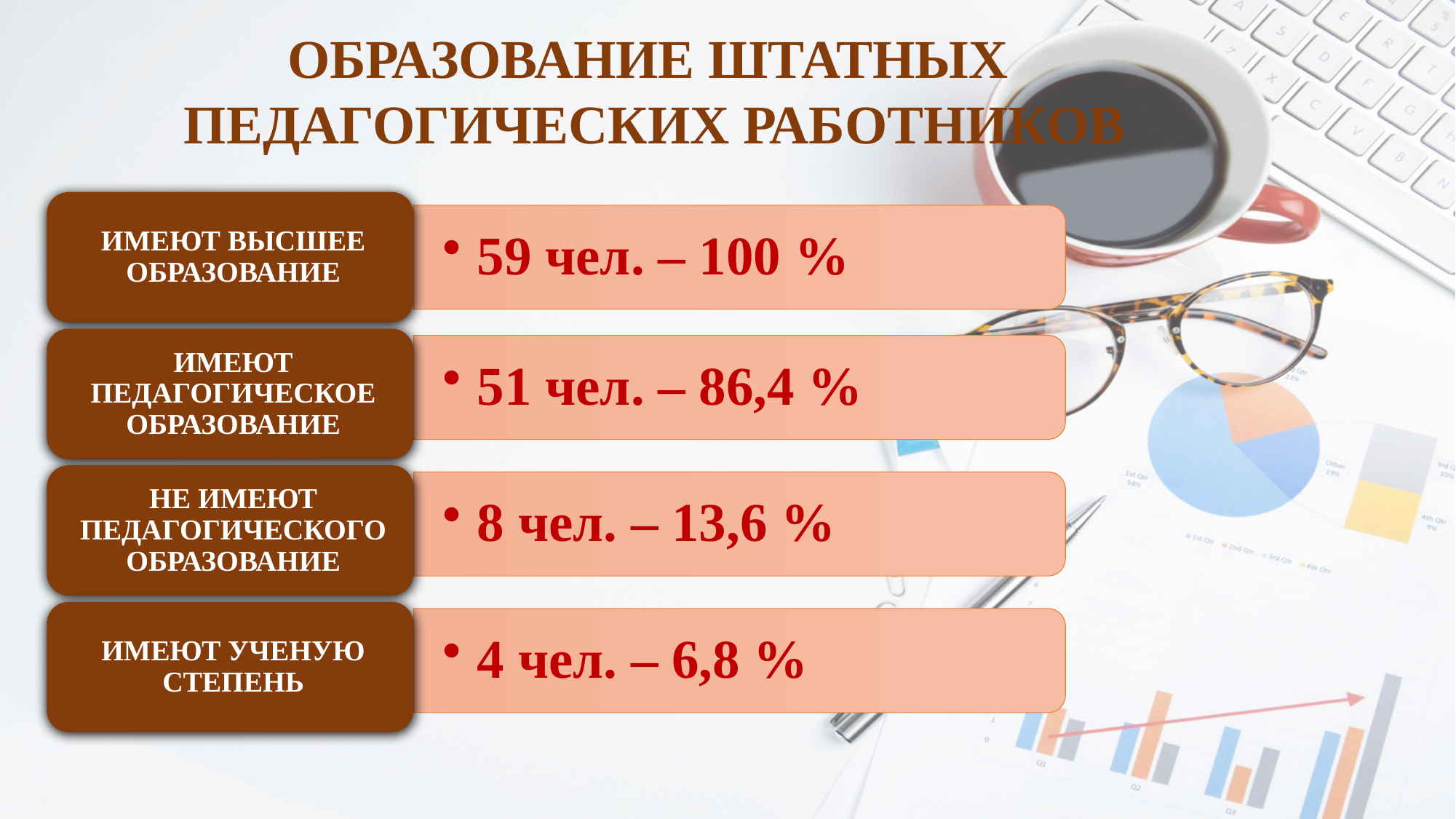

ОБРАЗОВАНИЕ ШТАТНЫХ
ПЕДАГОГИЧЕСКИХ РАБОТНИКОВ
59 чел. – 100 %
ИМЕЮТ ВЫСШЕЕ ОБРАЗОВАНИЕ
51 чел. – 86,4 %
ИМЕЮТ ПЕДАГОГИЧЕСКОЕ ОБРАЗОВАНИЕ
8 чел. – 13,6 %
НЕ ИМЕЮТ ПЕДАГОГИЧЕСКОГО ОБРАЗОВАНИЕ
4 чел. – 6,8 %
ИМЕЮТ УЧЕНУЮ СТЕПЕНЬ